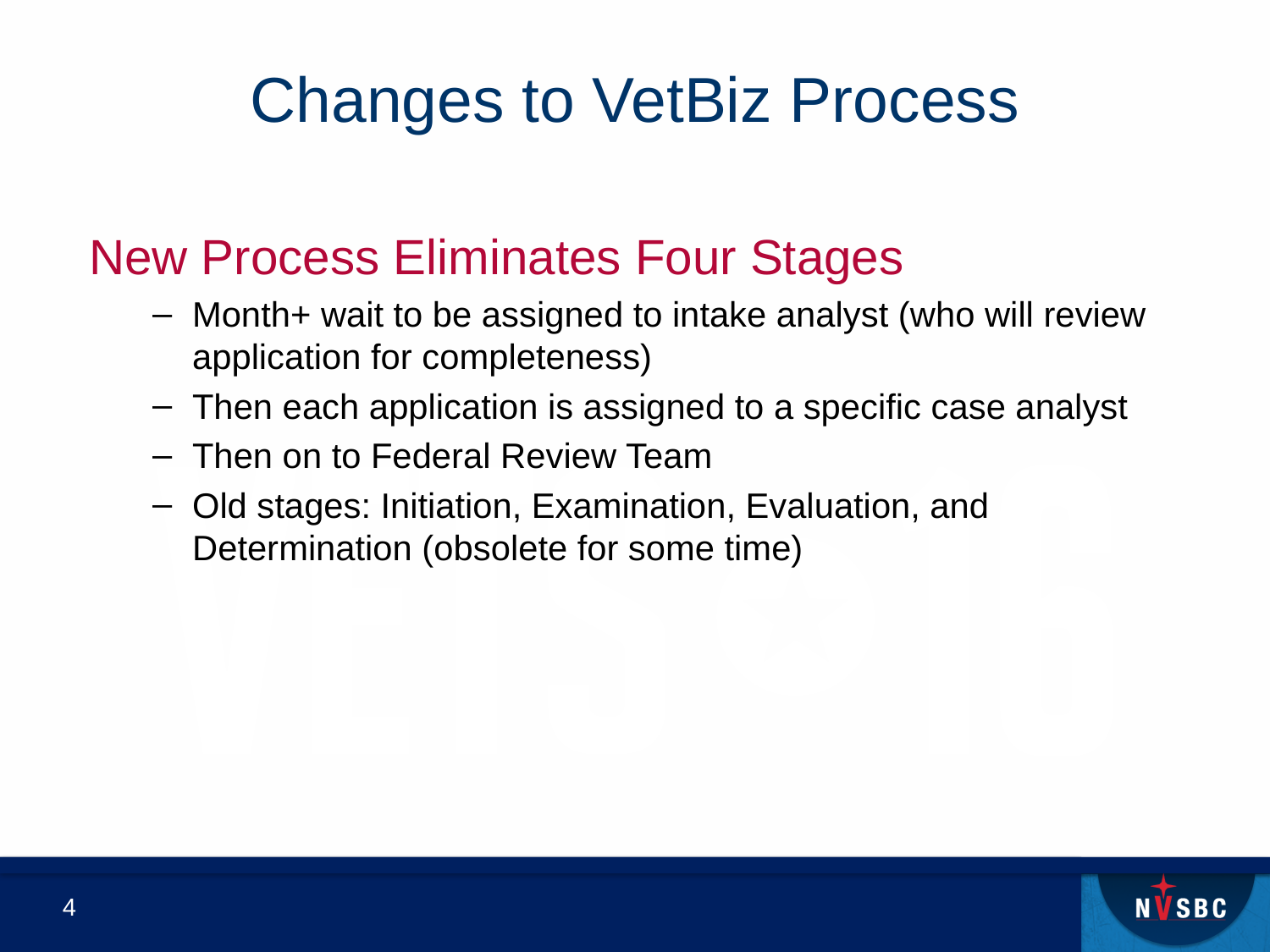

# Changes to VetBiz Process
New Process Eliminates Four Stages
Month+ wait to be assigned to intake analyst (who will review application for completeness)
Then each application is assigned to a specific case analyst
Then on to Federal Review Team
Old stages: Initiation, Examination, Evaluation, and Determination (obsolete for some time)
4